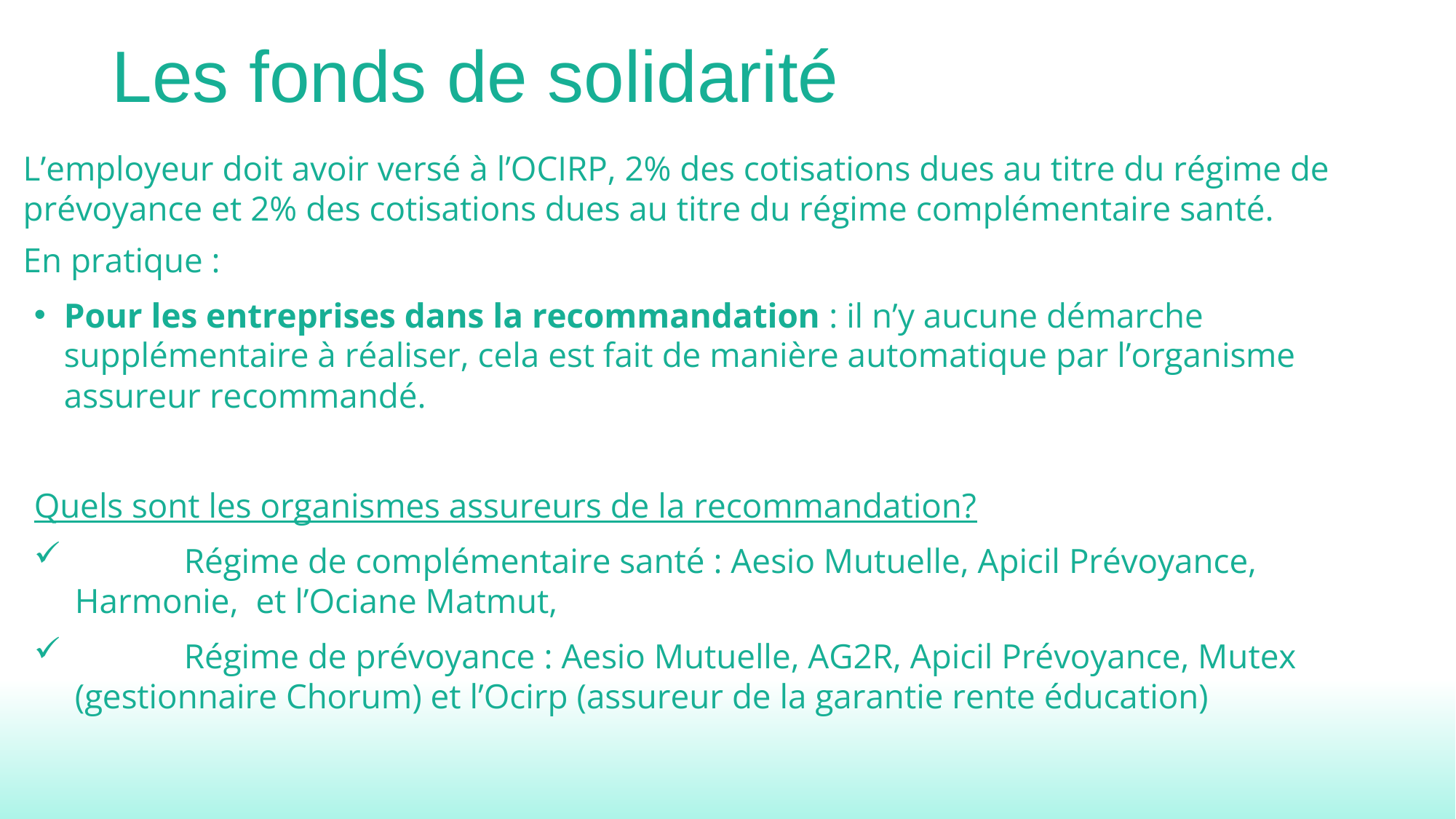

# Les fonds de solidarité
L’employeur doit avoir versé à l’OCIRP, 2% des cotisations dues au titre du régime de prévoyance et 2% des cotisations dues au titre du régime complémentaire santé.
En pratique :
Pour les entreprises dans la recommandation : il n’y aucune démarche supplémentaire à réaliser, cela est fait de manière automatique par l’organisme assureur recommandé.

Quels sont les organismes assureurs de la recommandation?
	Régime de complémentaire santé : Aesio Mutuelle, Apicil Prévoyance, Harmonie,  et l’Ociane Matmut,
	Régime de prévoyance : Aesio Mutuelle, AG2R, Apicil Prévoyance, Mutex (gestionnaire Chorum) et l’Ocirp (assureur de la garantie rente éducation)